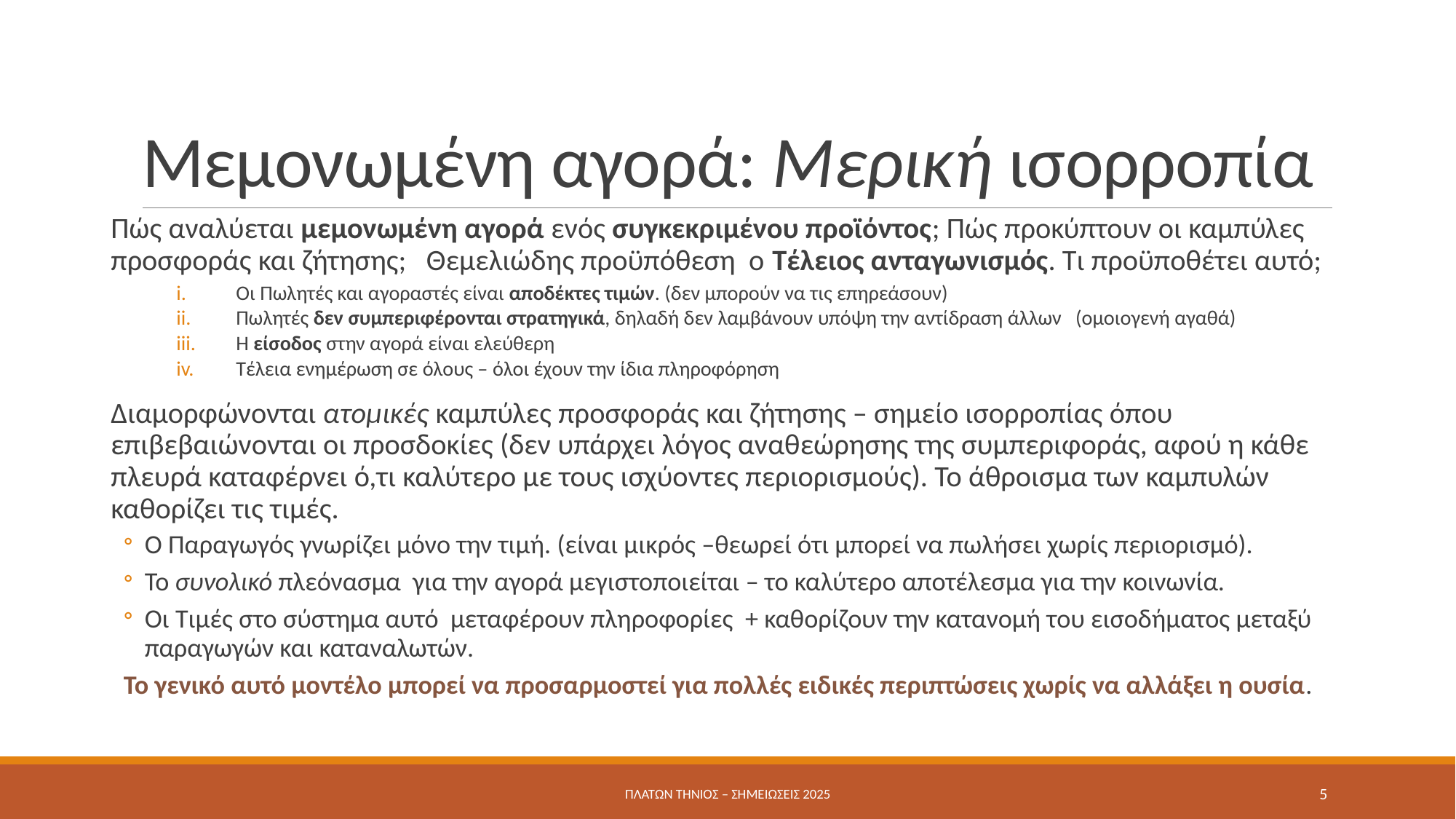

# Μεμονωμένη αγορά: Μερική ισορροπία
Πώς αναλύεται μεμονωμένη αγορά ενός συγκεκριμένου προϊόντος; Πώς προκύπτουν οι καμπύλες προσφοράς και ζήτησης;   Θεμελιώδης προϋπόθεση  ο Τέλειος ανταγωνισμός. Τι προϋποθέτει αυτό;
Οι Πωλητές και αγοραστές είναι αποδέκτες τιμών. (δεν μπορούν να τις επηρεάσουν)
Πωλητές δεν συμπεριφέρονται στρατηγικά, δηλαδή δεν λαμβάνουν υπόψη την αντίδραση άλλων   (ομοιογενή αγαθά)
Η είσοδος στην αγορά είναι ελεύθερη
Τέλεια ενημέρωση σε όλους – όλοι έχουν την ίδια πληροφόρηση
Διαμορφώνονται ατομικές καμπύλες προσφοράς και ζήτησης – σημείο ισορροπίας όπου επιβεβαιώνονται οι προσδοκίες (δεν υπάρχει λόγος αναθεώρησης της συμπεριφοράς, αφού η κάθε πλευρά καταφέρνει ό,τι καλύτερο με τους ισχύοντες περιορισμούς). Το άθροισμα των καμπυλών καθορίζει τις τιμές.
Ο Παραγωγός γνωρίζει μόνο την τιμή. (είναι μικρός –θεωρεί ότι μπορεί να πωλήσει χωρίς περιορισμό).
Το συνολικό πλεόνασμα  για την αγορά μεγιστοποιείται – το καλύτερο αποτέλεσμα για την κοινωνία.
Οι Τιμές στο σύστημα αυτό  μεταφέρουν πληροφορίες  + καθορίζουν την κατανομή του εισοδήματος μεταξύ παραγωγών και καταναλωτών.
Το γενικό αυτό μοντέλο μπορεί να προσαρμοστεί για πολλές ειδικές περιπτώσεις χωρίς να αλλάξει η ουσία.

Πλάτων Τήνιος – σημειώσεις 2025
5